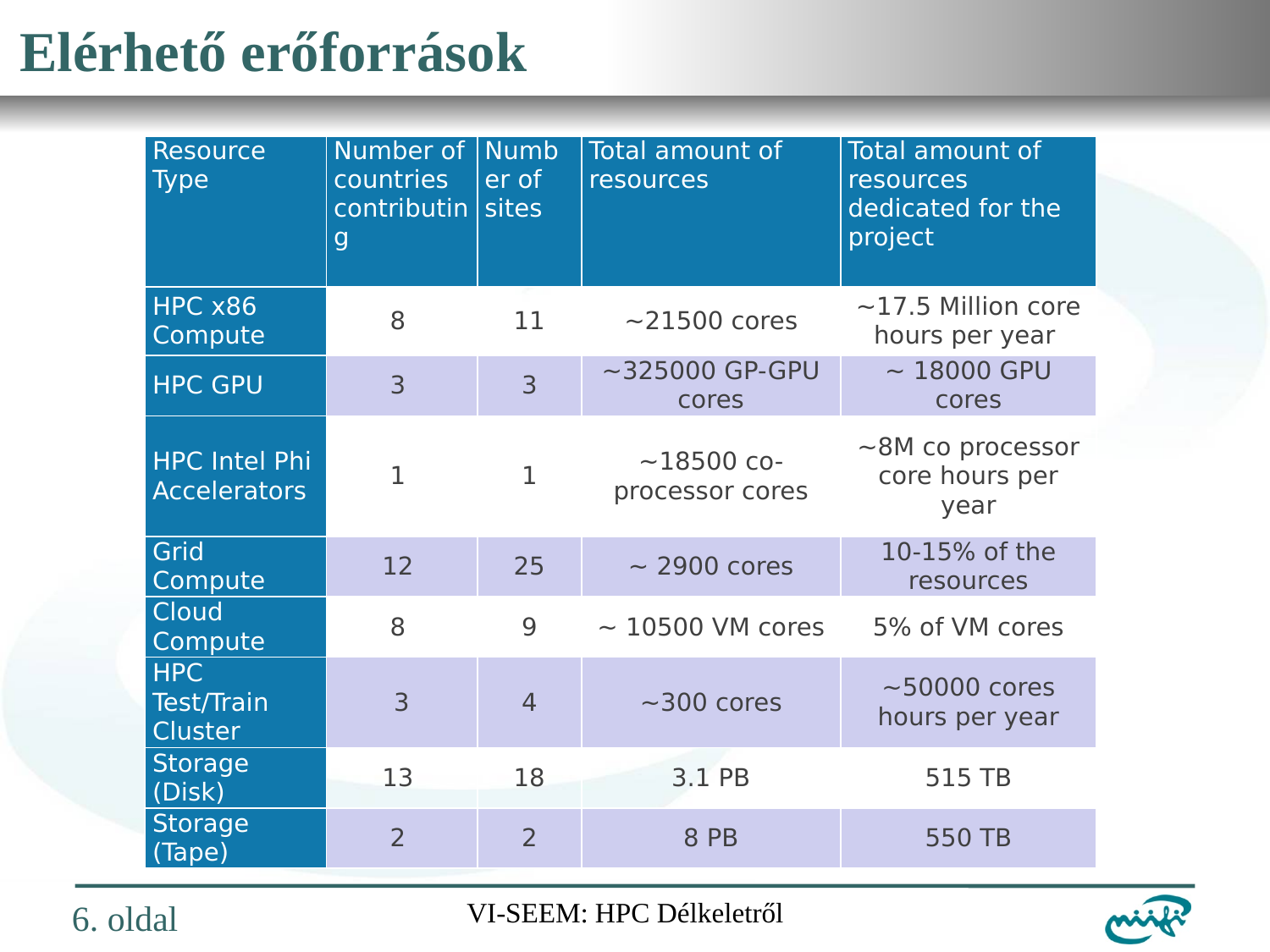

# Elérhető erőforrások
| Resource Type | Number of countries contributing | Number of sites | Total amount of resources | Total amount of resources dedicated for the project |
| --- | --- | --- | --- | --- |
| HPC x86 Compute | 8 | 11 | ~21500 cores | ~17.5 Million core hours per year |
| HPC GPU | 3 | 3 | ~325000 GP-GPU cores | ~ 18000 GPU cores |
| HPC Intel Phi Accelerators | 1 | 1 | ~18500 co-processor cores | ~8Μ co processor core hours per year |
| Grid Compute | 12 | 25 | ~ 2900 cores | 10-15% of the resources |
| Cloud Compute | 8 | 9 | ~ 10500 VM cores | 5% of VM cores |
| HPC Test/Train Cluster | 3 | 4 | ~300 cores | ~50000 cores hours per year |
| Storage (Disk) | 13 | 18 | 3.1 PB | 515 TB |
| Storage (Tape) | 2 | 2 | 8 PB | 550 TB |
6. oldal